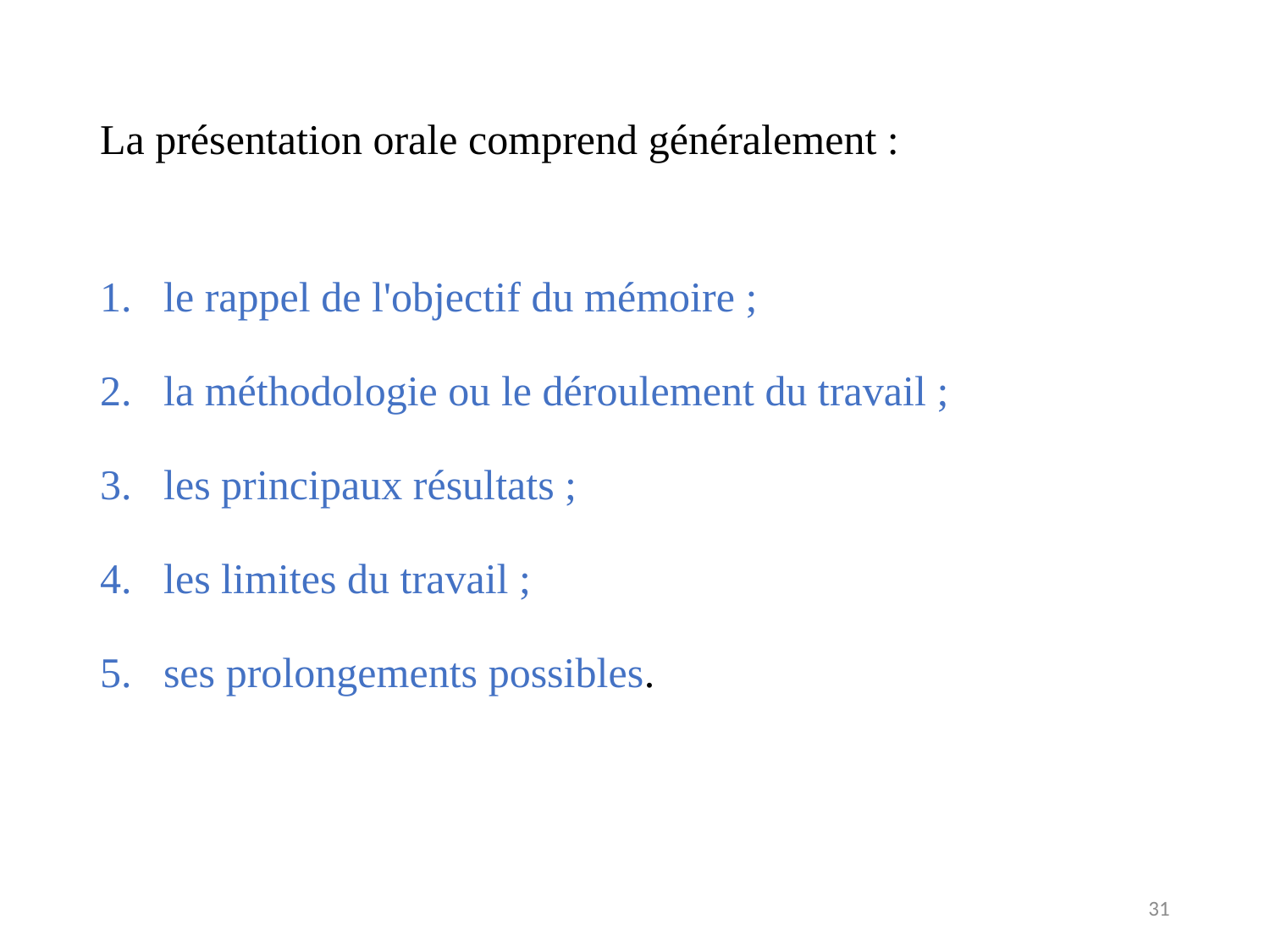

La présentation orale comprend généralement :

le rappel de l'objectif du mémoire ;
la méthodologie ou le déroulement du travail ;
les principaux résultats ;
les limites du travail ;
ses prolongements possibles.
31